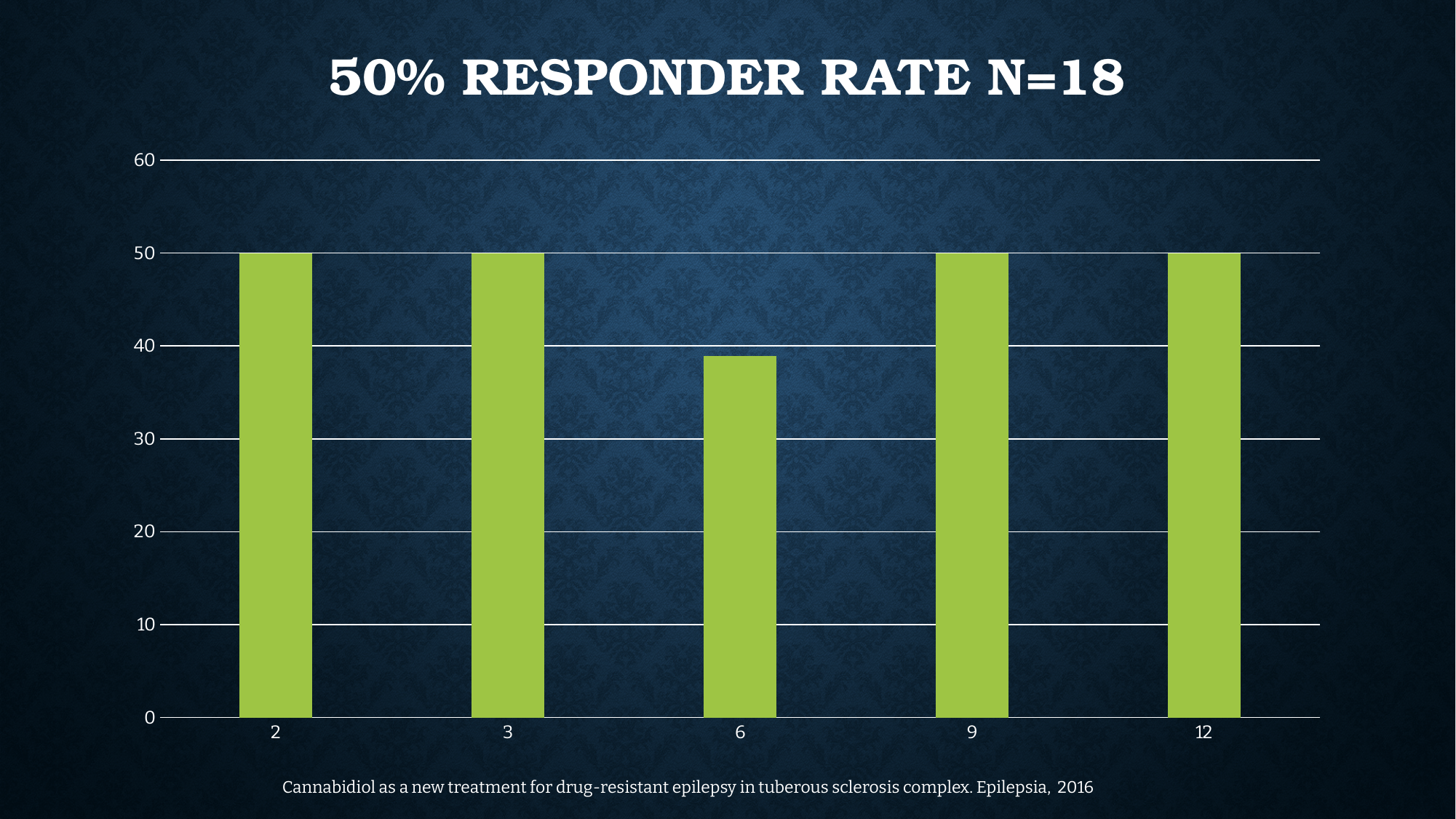

# 50% responder rate n=18

### Chart

| Category | Responder rate |
|---|---|
| 2 | 50.0 |
| 3 | 50.0 |
| 6 | 38.9 |
| 9 | 50.0 |
| 12 | 50.0 |
Cannabidiol as a new treatment for drug-resistant epilepsy in tuberous sclerosis complex. Epilepsia,  2016